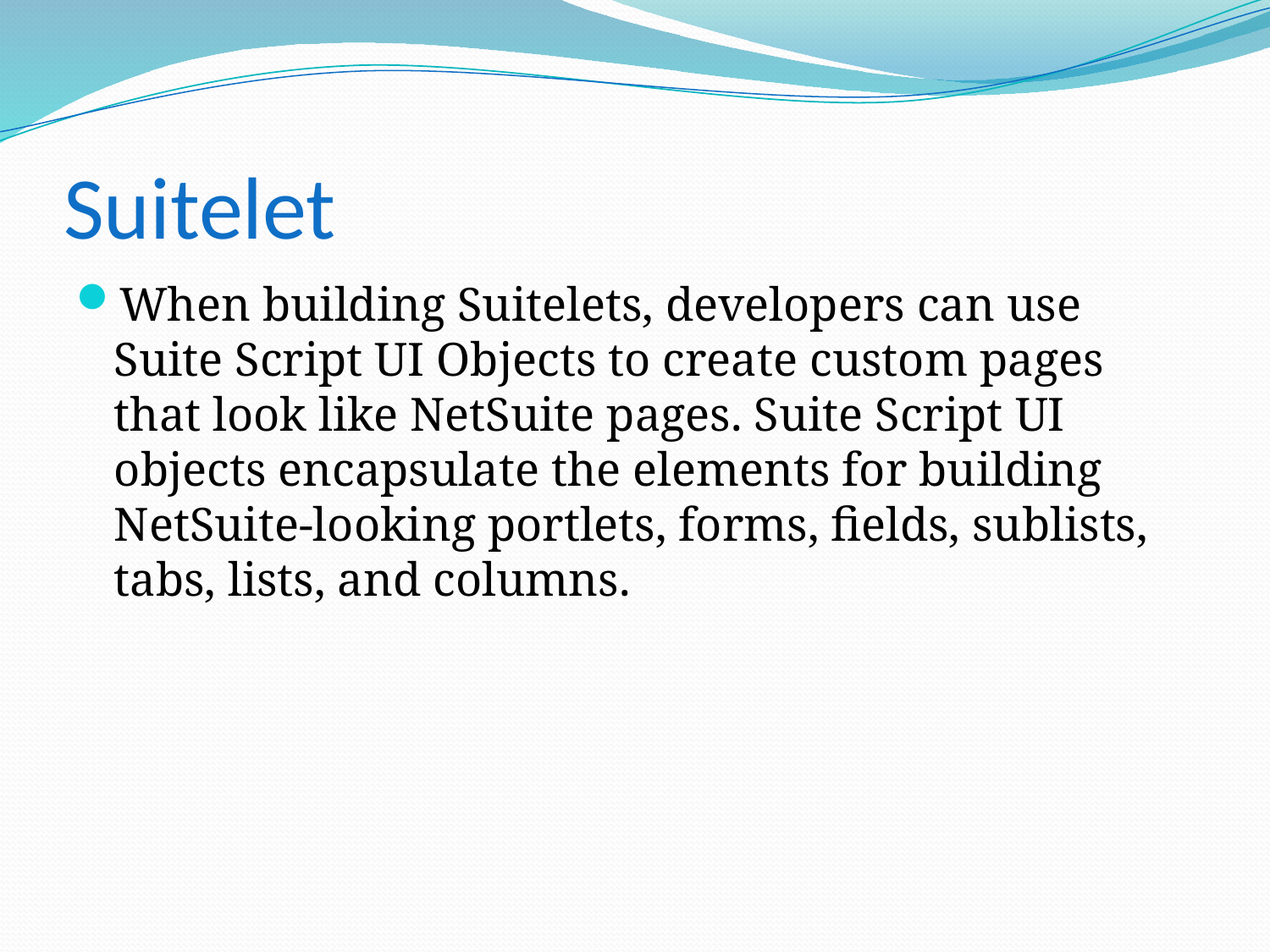

# Suitelet
When building Suitelets, developers can use Suite Script UI Objects to create custom pages that look like NetSuite pages. Suite Script UI objects encapsulate the elements for building NetSuite-looking portlets, forms, fields, sublists, tabs, lists, and columns.